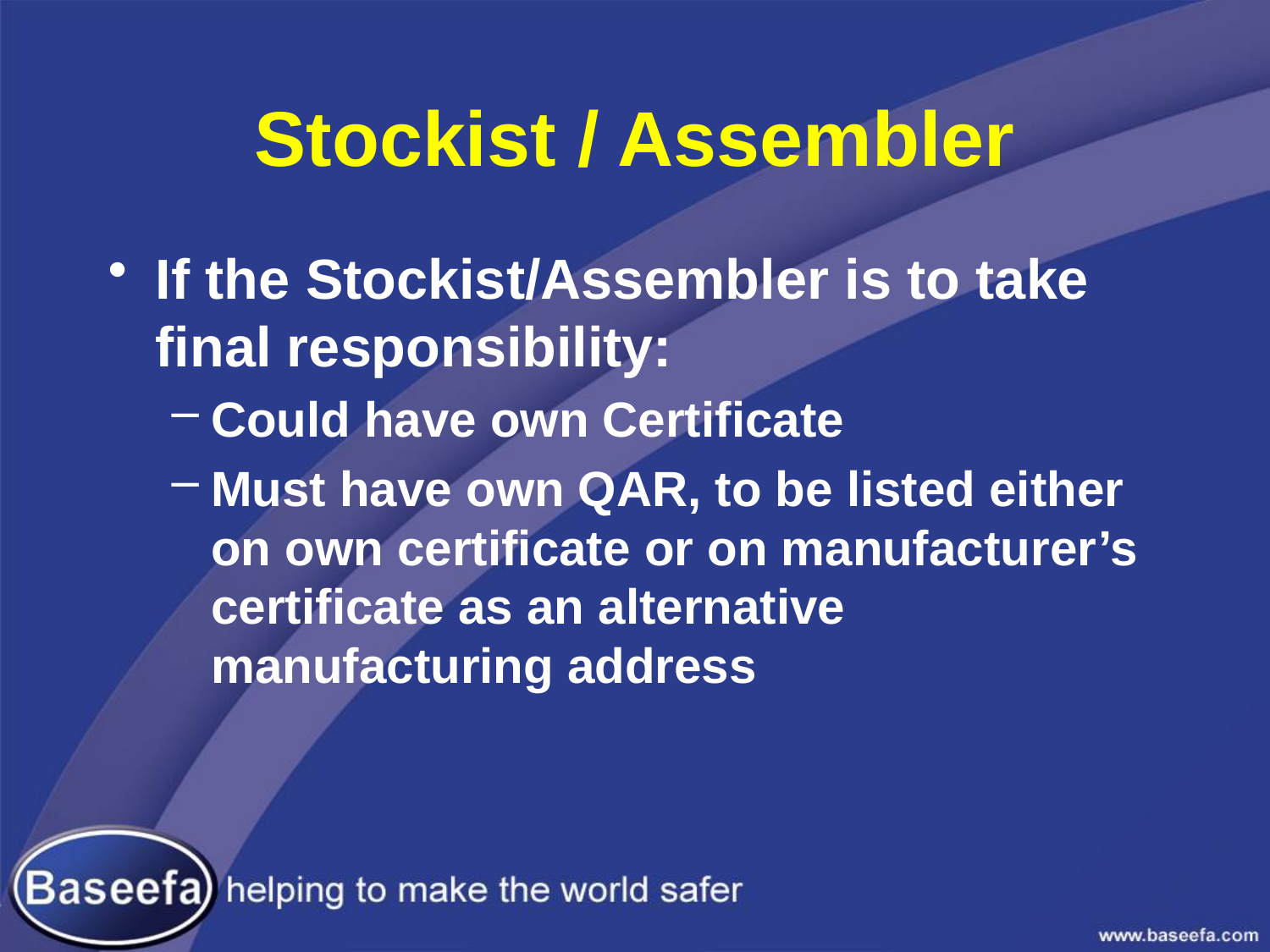

# Stockist / Assembler
If the Stockist/Assembler is to take final responsibility:
Could have own Certificate
Must have own QAR, to be listed either on own certificate or on manufacturer’s certificate as an alternative manufacturing address